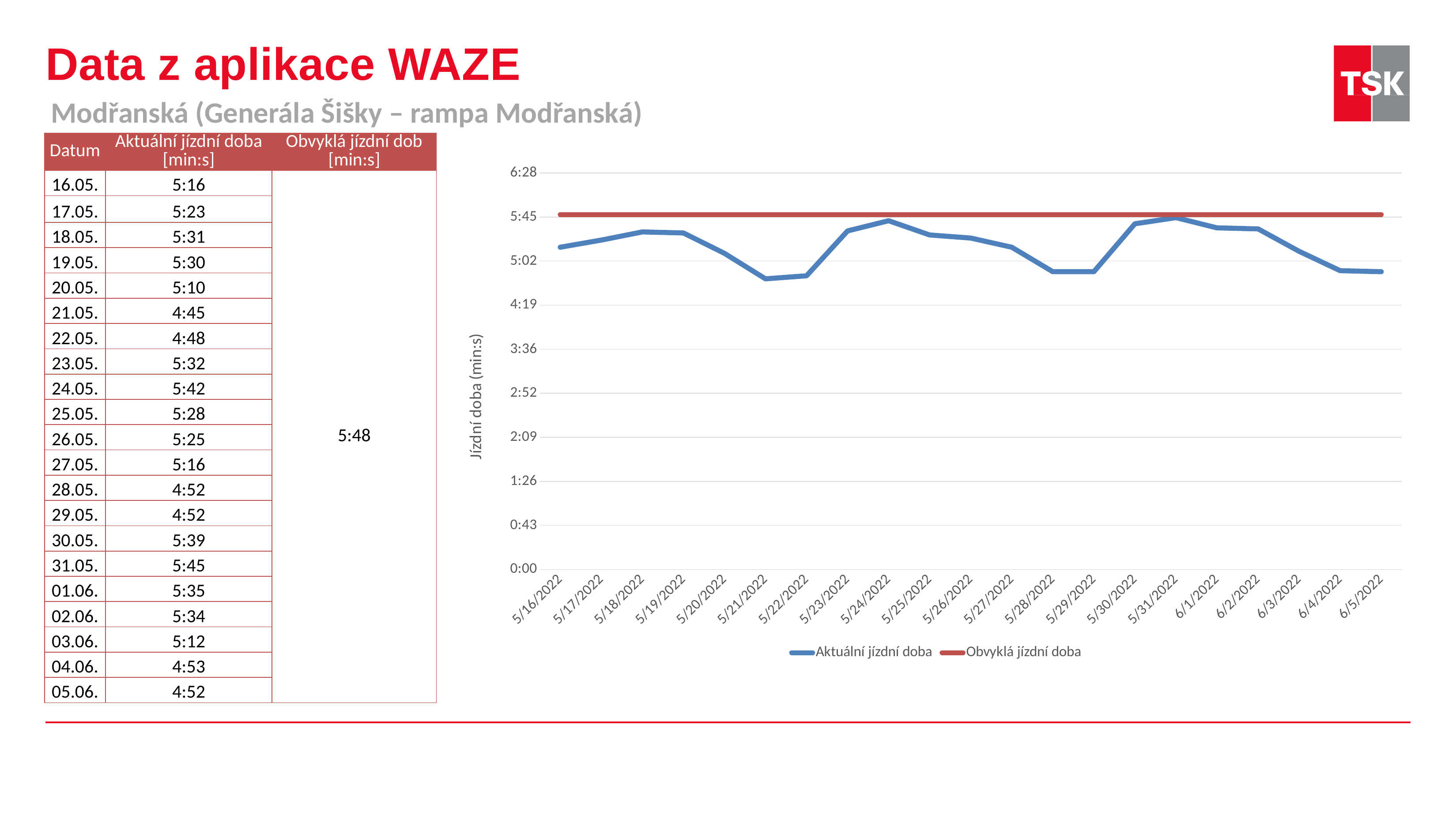

# Data z aplikace WAZE
Modřanská (Generála Šišky – rampa Modřanská)
| Datum | Aktuální jízdní doba [min:s] | Obvyklá jízdní dob [min:s] |
| --- | --- | --- |
| 16.05. | 5:16 | 5:48 |
| 17.05. | 5:23 | 5,81 |
| 18.05. | 5:31 | 5,81 |
| 19.05. | 5:30 | 5,81 |
| 20.05. | 5:10 | 5,81 |
| 21.05. | 4:45 | 5,81 |
| 22.05. | 4:48 | 5,81 |
| 23.05. | 5:32 | 5,81 |
| 24.05. | 5:42 | 5,81 |
| 25.05. | 5:28 | 5,81 |
| 26.05. | 5:25 | 5,81 |
| 27.05. | 5:16 | 5,81 |
| 28.05. | 4:52 | 5,81 |
| 29.05. | 4:52 | 5,81 |
| 30.05. | 5:39 | 5,81 |
| 31.05. | 5:45 | 5,81 |
| 01.06. | 5:35 | 5,81 |
| 02.06. | 5:34 | 5,81 |
| 03.06. | 5:12 | 5,81 |
| 04.06. | 4:53 |  |
| 05.06. | 4:52 |  |

### Chart

| Category | Aktuální jízdní doba | Obvyklá jízdní doba |
|---|---|---|
| 44697 | 0.0036574074074074074 | 0.004027777777777778 |
| 44698 | 0.0037384259259259263 | 0.004027777777777778 |
| 44699 | 0.0038310185185185183 | 0.004027777777777778 |
| 44700 | 0.0038194444444444443 | 0.004027777777777778 |
| 44701 | 0.003587962962962963 | 0.004027777777777778 |
| 44702 | 0.003298611111111111 | 0.004027777777777778 |
| 44703 | 0.0033333333333333335 | 0.004027777777777778 |
| 44704 | 0.0038425925925925923 | 0.004027777777777778 |
| 44705 | 0.003958333333333334 | 0.004027777777777778 |
| 44706 | 0.0037962962962962963 | 0.004027777777777778 |
| 44707 | 0.003761574074074074 | 0.004027777777777778 |
| 44708 | 0.0036574074074074074 | 0.004027777777777778 |
| 44709 | 0.00337962962962963 | 0.004027777777777778 |
| 44710 | 0.00337962962962963 | 0.004027777777777778 |
| 44711 | 0.003923611111111111 | 0.004027777777777778 |
| 44712 | 0.003993055555555556 | 0.004027777777777778 |
| 44713 | 0.0038773148148148143 | 0.004027777777777778 |
| 44714 | 0.0038657407407407408 | 0.004027777777777778 |
| 44715 | 0.0036111111111111114 | 0.004027777777777778 |
| 44716 | 0.0033912037037037036 | 0.004027777777777778 |
| 44717 | 0.00337962962962963 | 0.004027777777777778 |